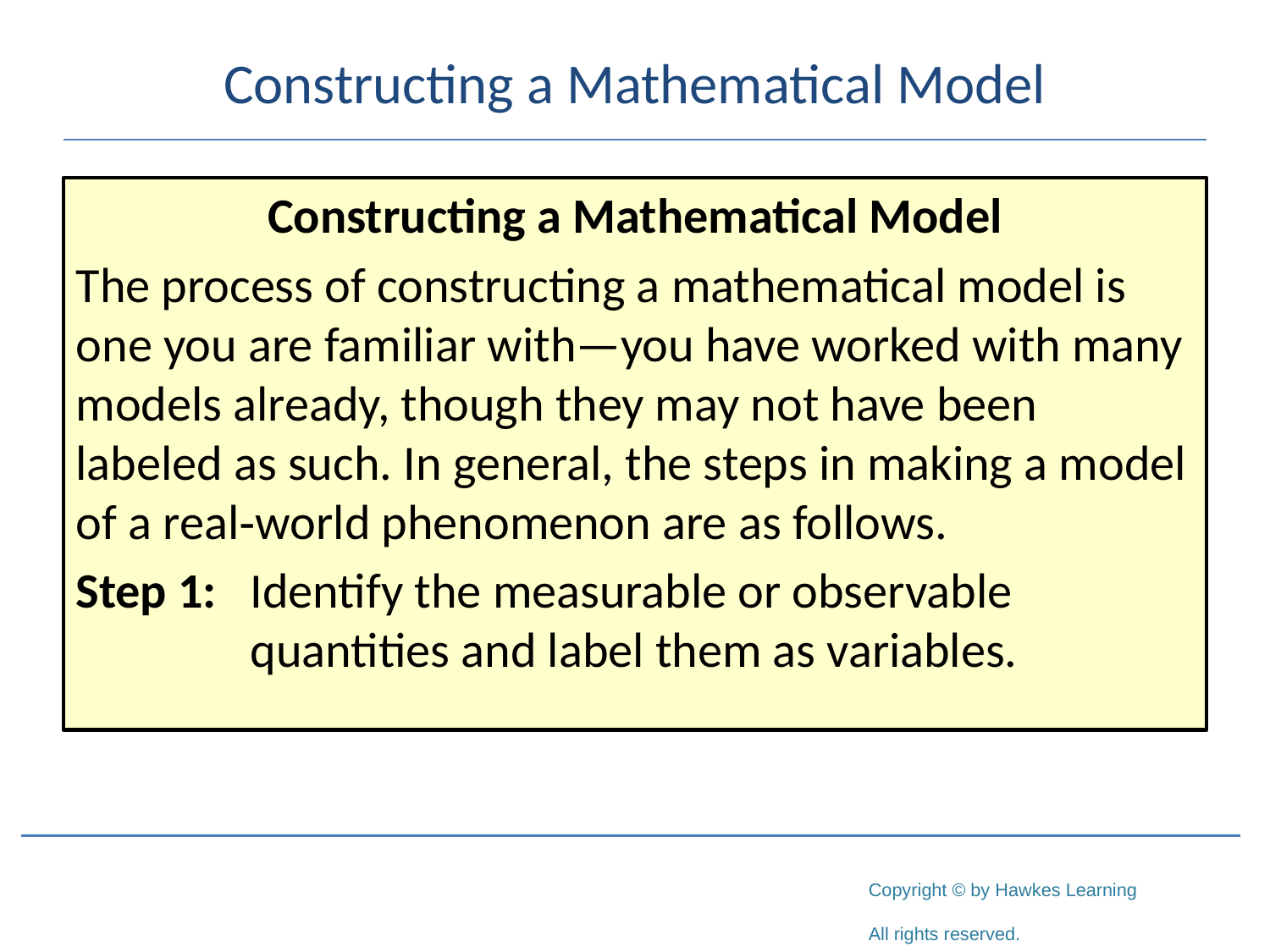

# Constructing a Mathematical Model
Constructing a Mathematical Model
The process of constructing a mathematical model is one you are familiar with—you have worked with many models already, though they may not have been labeled as such. In general, the steps in making a model of a real‑world phenomenon are as follows.
Step 1:	Identify the measurable or observable quantities and label them as variables.